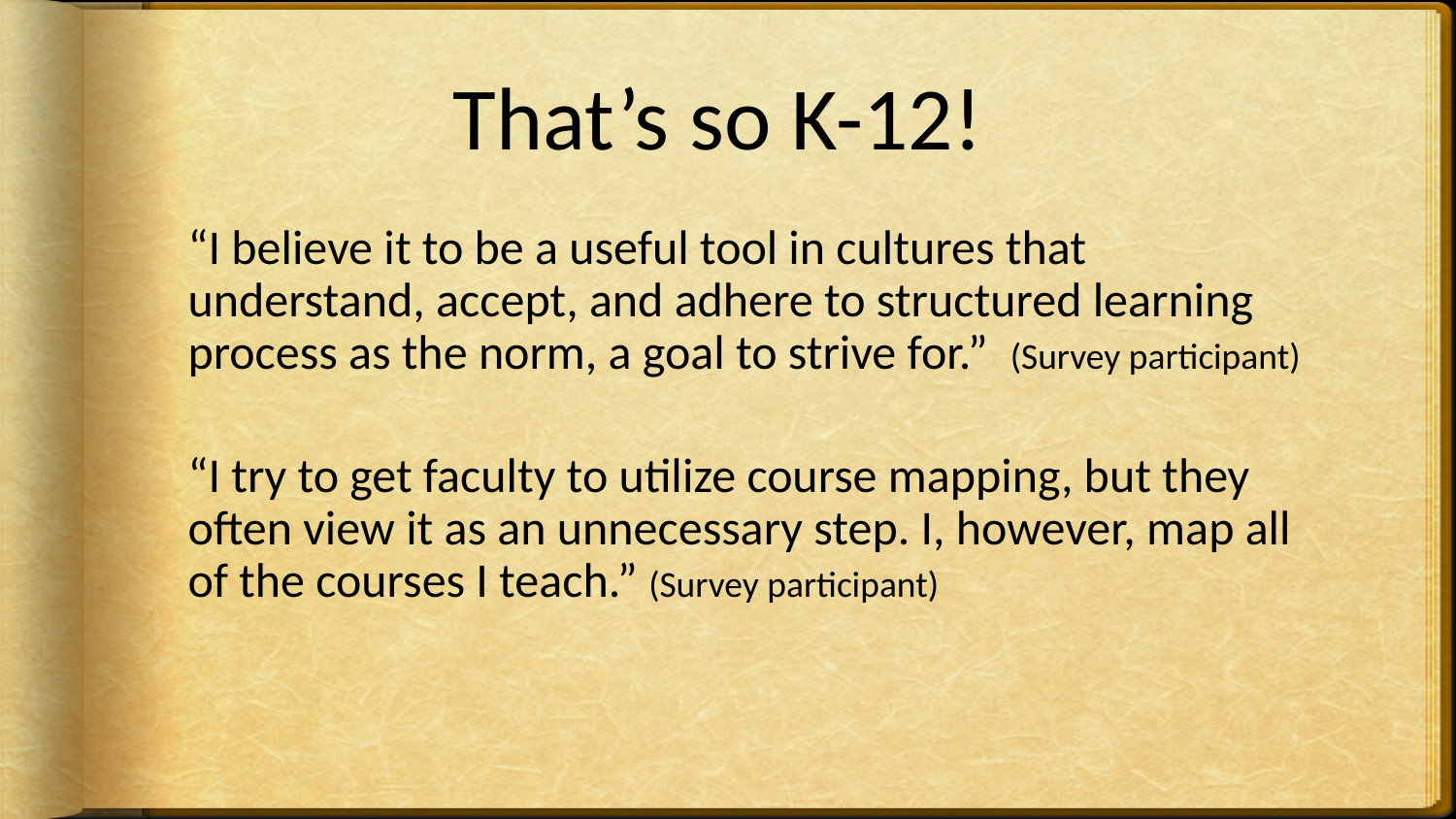

# That’s so K-12!
“I believe it to be a useful tool in cultures that understand, accept, and adhere to structured learning process as the norm, a goal to strive for.”  (Survey participant)
“I try to get faculty to utilize course mapping, but they often view it as an unnecessary step. I, however, map all of the courses I teach.” (Survey participant)